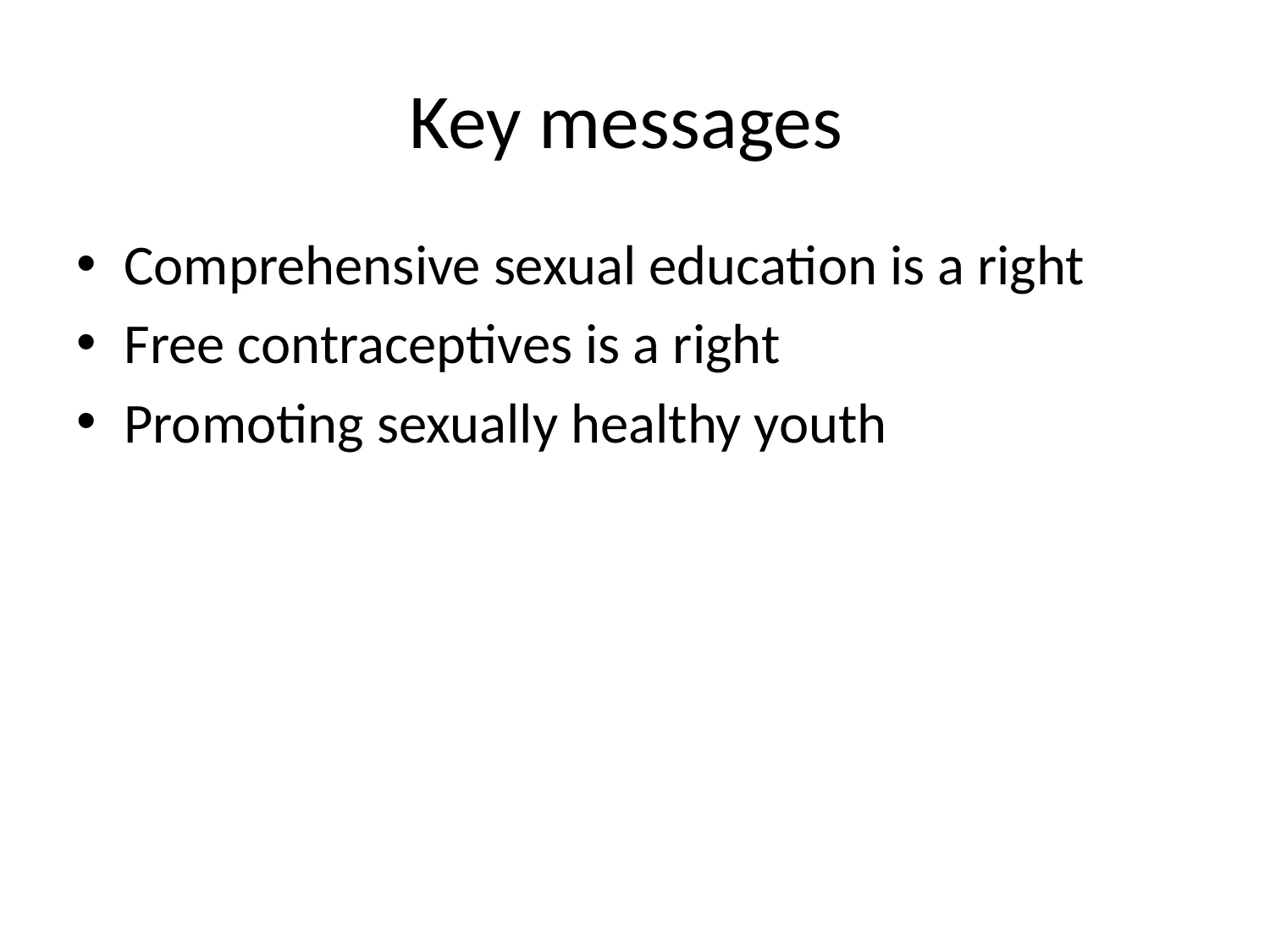

# Key messages
Comprehensive sexual education is a right
Free contraceptives is a right
Promoting sexually healthy youth